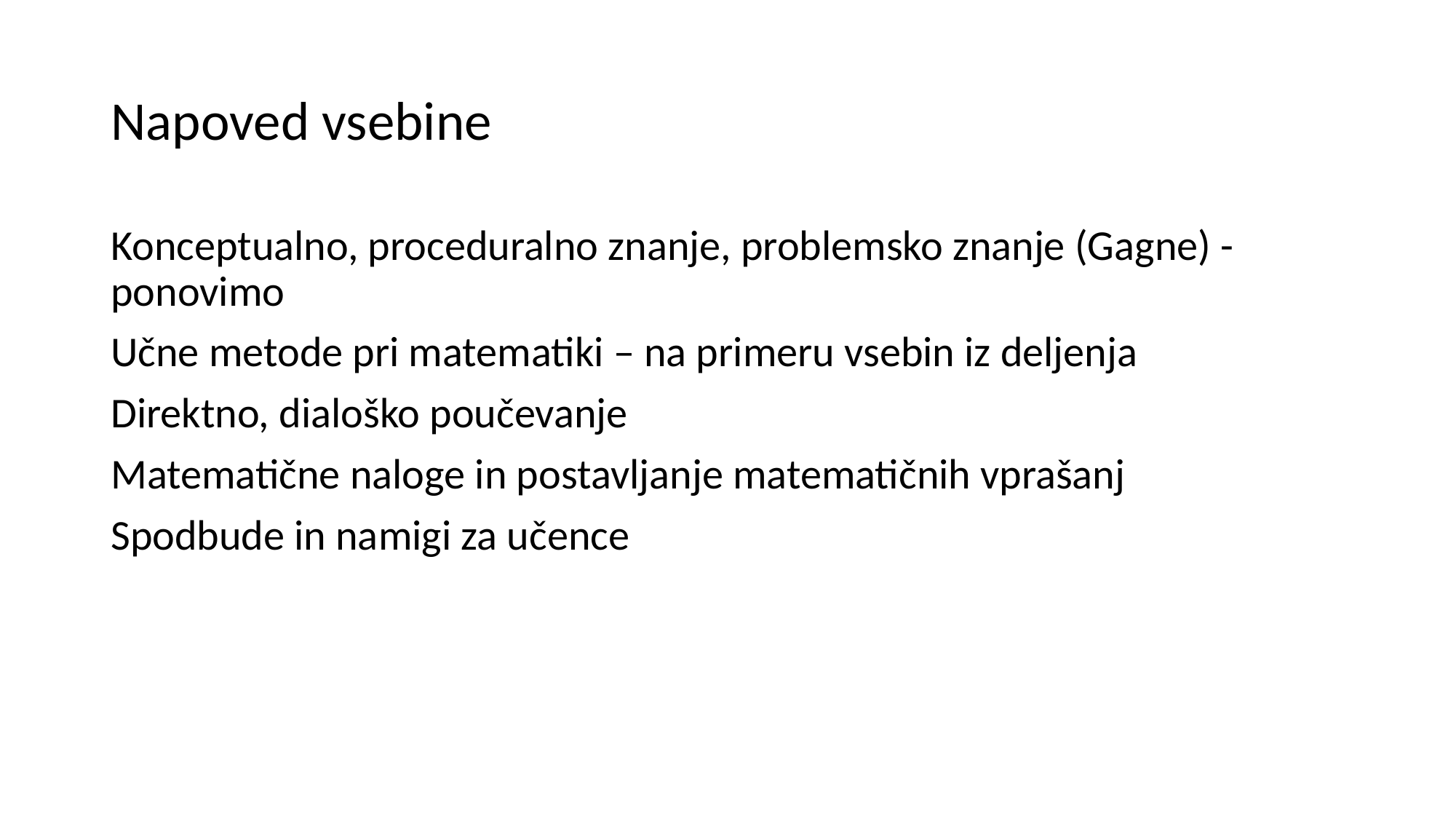

# Napoved vsebine
Konceptualno, proceduralno znanje, problemsko znanje (Gagne) - ponovimo
Učne metode pri matematiki – na primeru vsebin iz deljenja
Direktno, dialoško poučevanje
Matematične naloge in postavljanje matematičnih vprašanj
Spodbude in namigi za učence